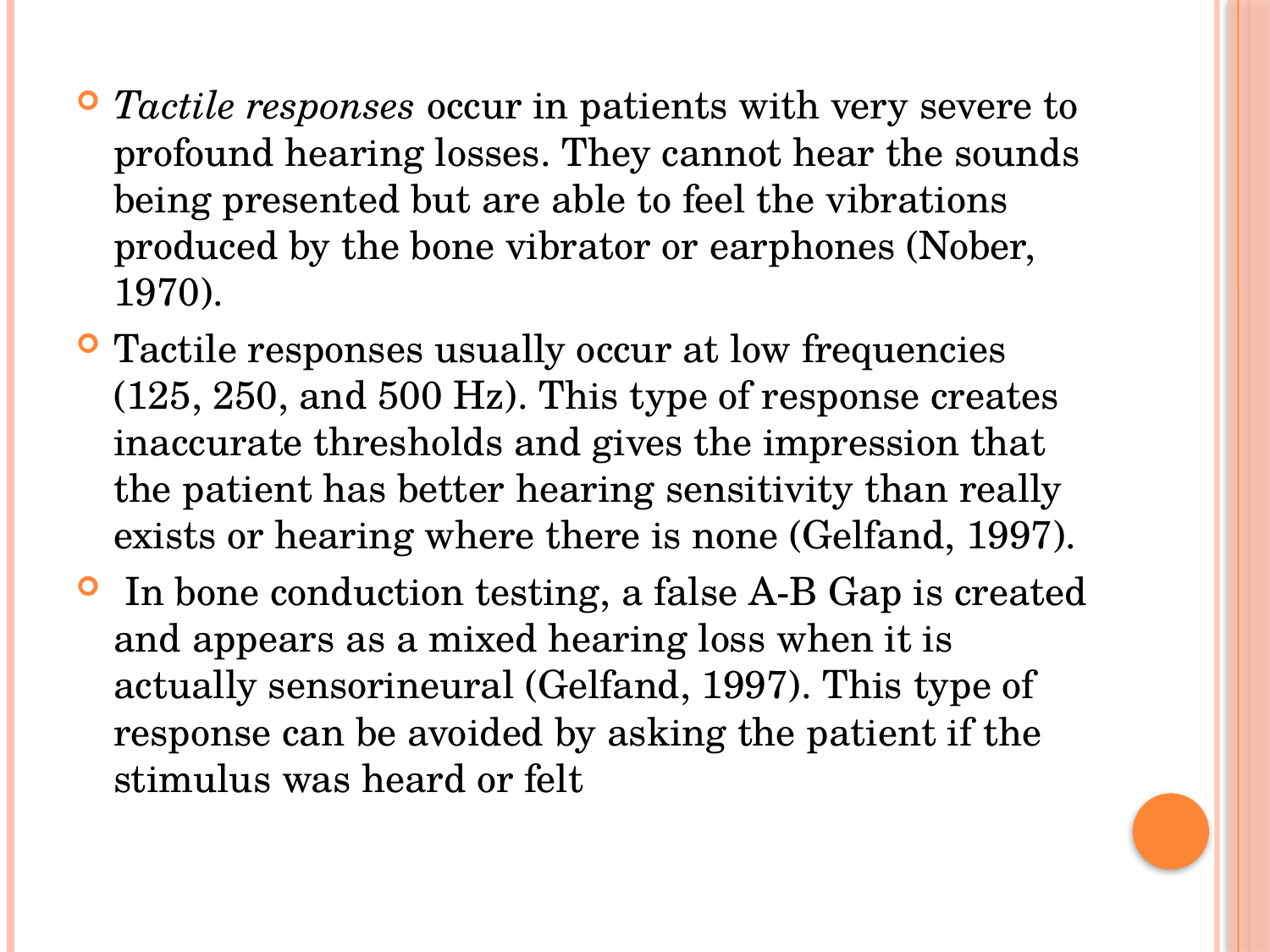

Tactile responses occur in patients with very severe to profound hearing losses. They cannot hear the sounds being presented but are able to feel the vibrations produced by the bone vibrator or earphones (Nober, 1970).
Tactile responses usually occur at low frequencies (125, 250, and 500 Hz). This type of response creates inaccurate thresholds and gives the impression that the patient has better hearing sensitivity than really exists or hearing where there is none (Gelfand, 1997).
 In bone conduction testing, a false A-B Gap is created and appears as a mixed hearing loss when it is actually sensorineural (Gelfand, 1997). This type of response can be avoided by asking the patient if the stimulus was heard or felt